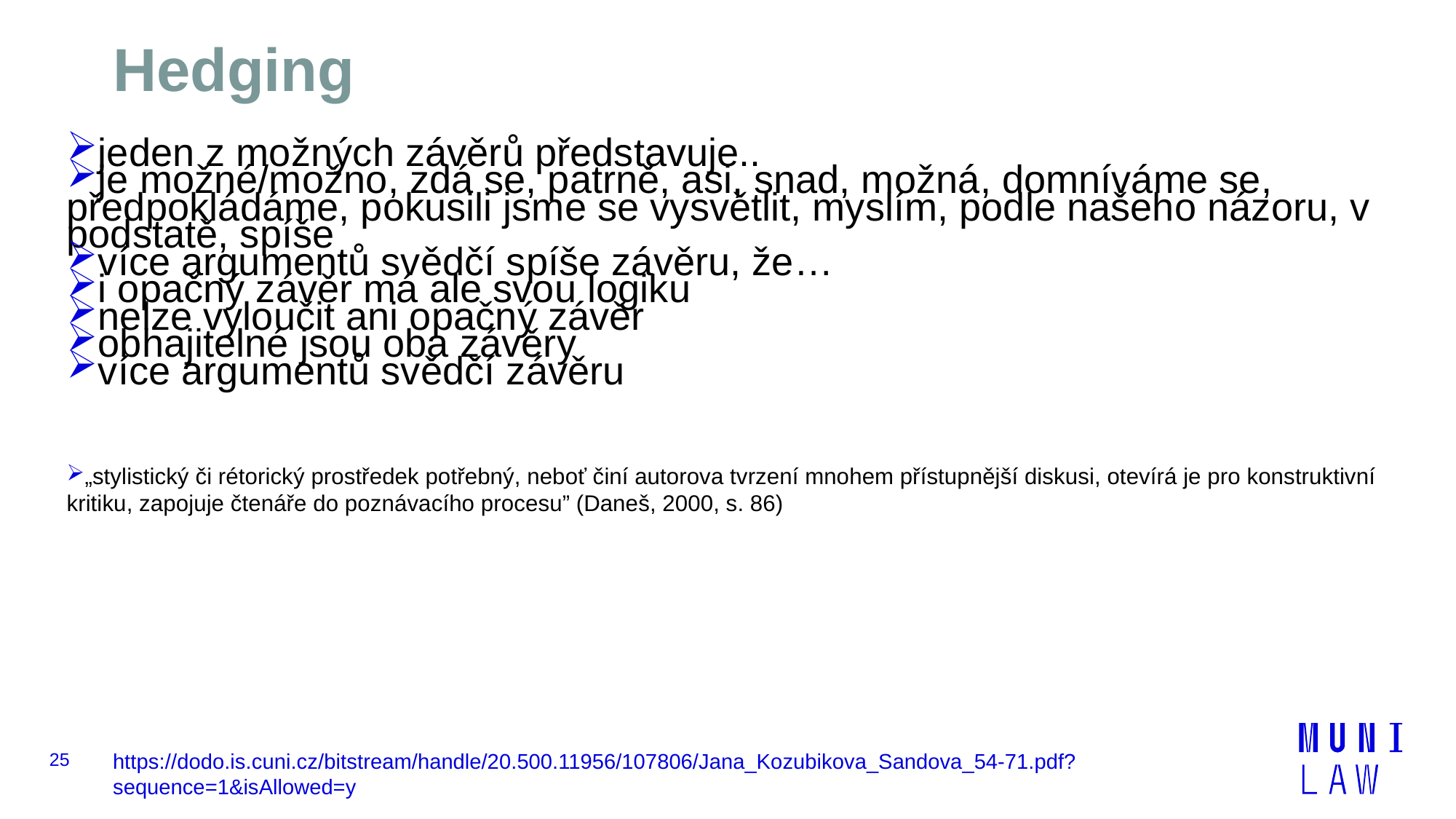

# Hedging
jeden z možných závěrů představuje..
je možné/možno, zdá se, patrně, asi, snad, možná, domníváme se, předpokládáme, pokusili jsme se vysvětlit, myslím, podle našeho názoru, v podstatě, spíše
více argumentů svědčí spíše závěru, že…
i opačný závěr má ale svou logiku
nelze vyloučit ani opačný závěr
obhajitelné jsou oba závěry
více argumentů svědčí závěru

„stylistický či rétorický prostředek potřebný, neboť činí autorova tvrzení mnohem přístupnější diskusi, otevírá je pro konstruktivní kritiku, zapojuje čtenáře do poznávacího procesu” (Daneš, 2000, s. 86)
25
https://dodo.is.cuni.cz/bitstream/handle/20.500.11956/107806/Jana_Kozubikova_Sandova_54-71.pdf?sequence=1&isAllowed=y